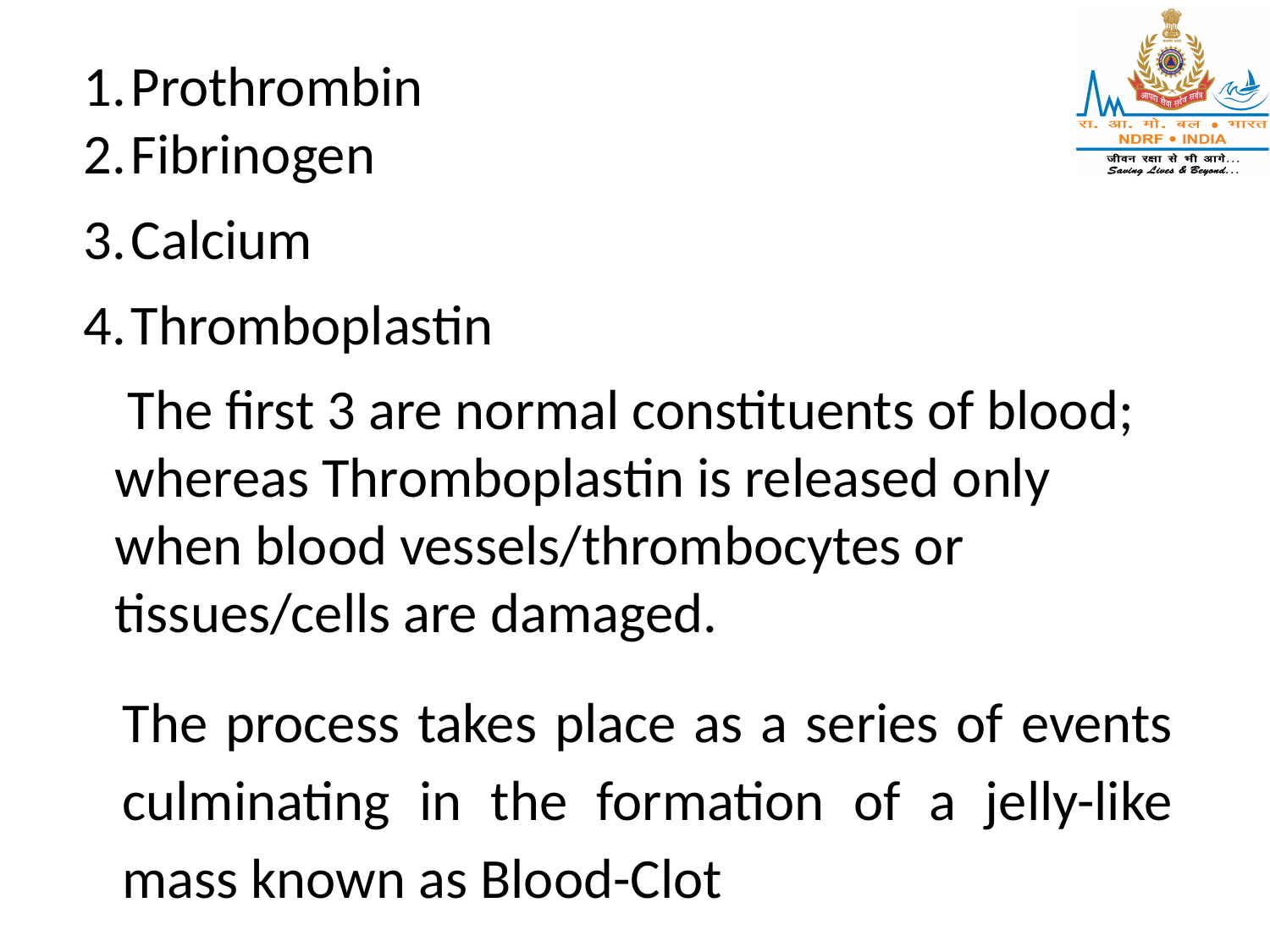

Prothrombin
Fibrinogen
Calcium
Thromboplastin
 The first 3 are normal constituents of blood; whereas Thromboplastin is released only when blood vessels/thrombocytes or tissues/cells are damaged.
The process takes place as a series of events culminating in the formation of a jelly-like mass known as Blood-Clot